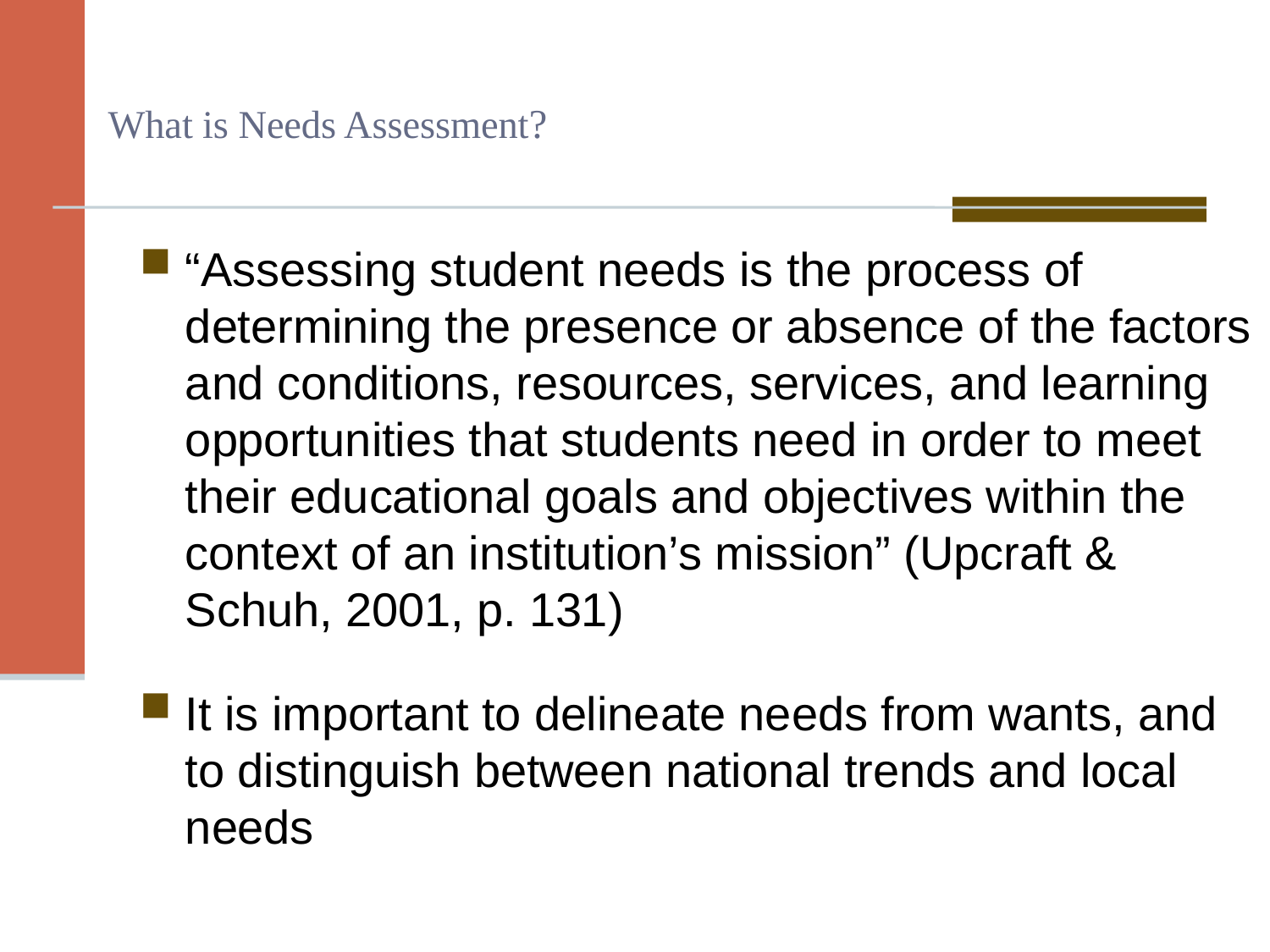

# What is Needs Assessment?
“Assessing student needs is the process of determining the presence or absence of the factors and conditions, resources, services, and learning opportunities that students need in order to meet their educational goals and objectives within the context of an institution’s mission” (Upcraft & Schuh, 2001, p. 131)

It is important to delineate needs from wants, and to distinguish between national trends and local needs